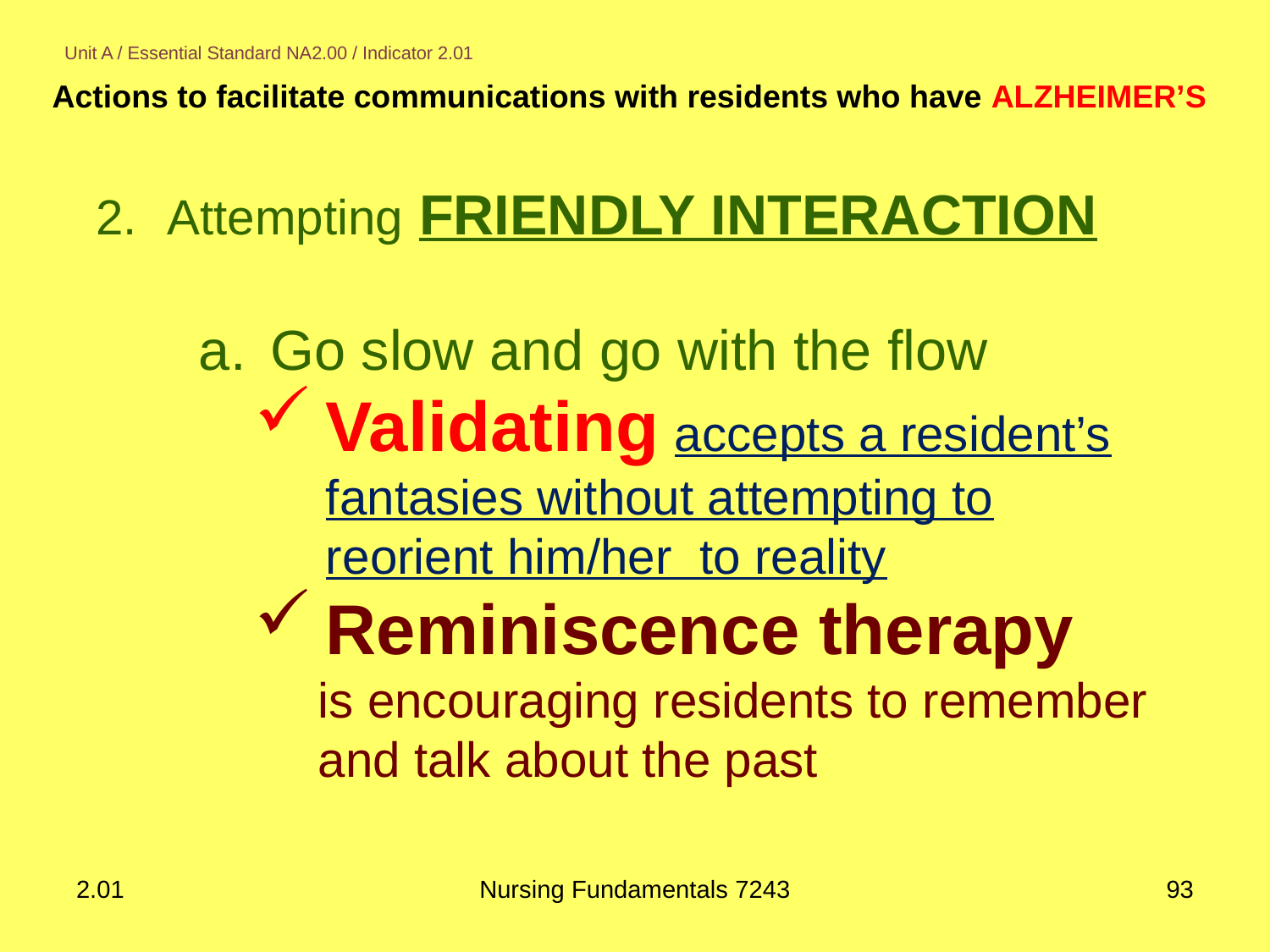

#
Unit A / Essential Standard NA2.00 / Indicator 2.01
Actions to facilitate communications with residents who have ALZHEIMER’S
Attempting FRIENDLY INTERACTION

Go slow and go with the flow
Validating accepts a resident’s fantasies without attempting to reorient him/her  to reality
Reminiscence therapy
is encouraging residents to remember and talk about the past

2.01
Nursing Fundamentals 7243
93